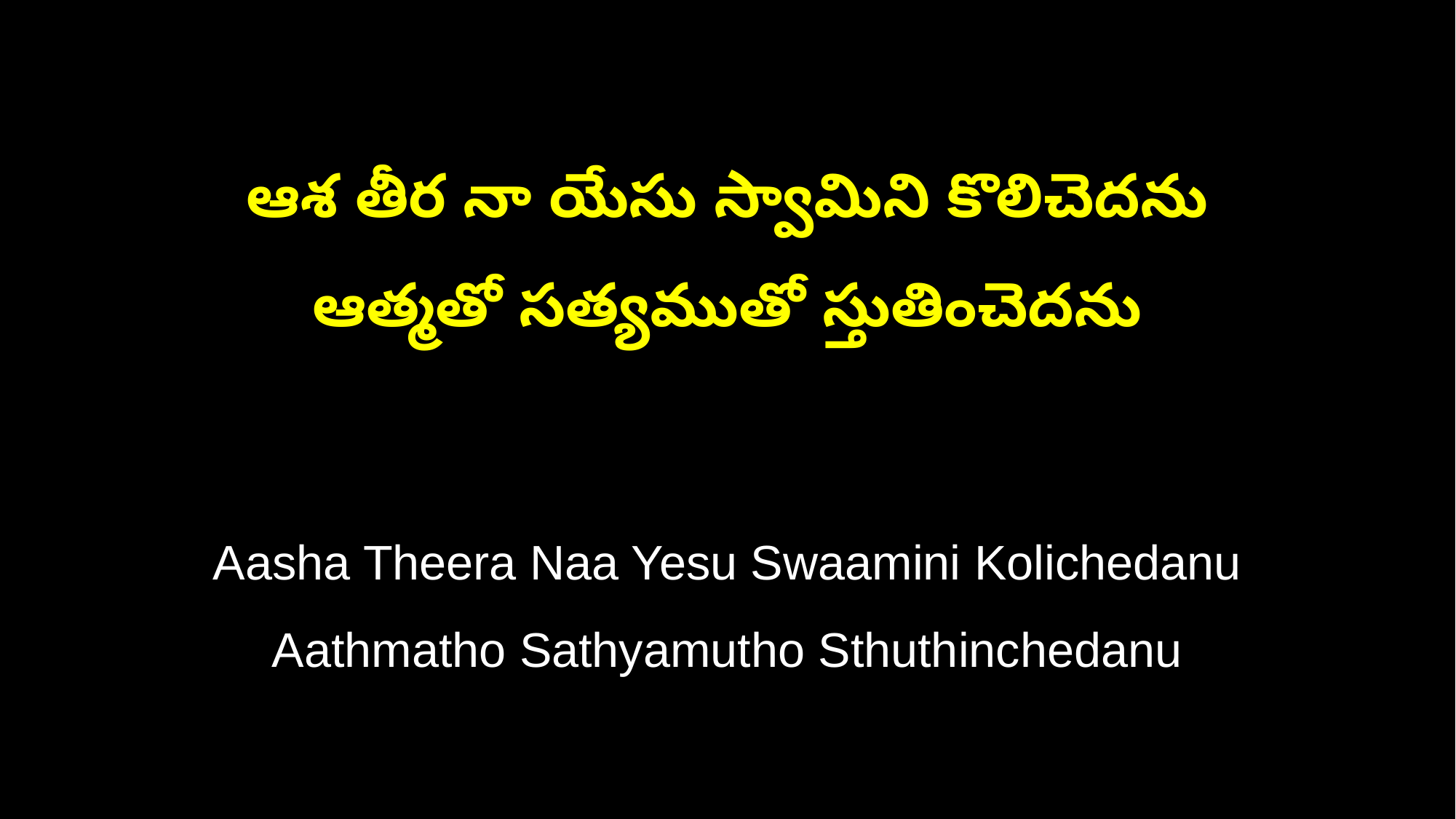

ఆశ తీర నా యేసు స్వామిని కొలిచెదను
ఆత్మతో సత్యముతో స్తుతించెదను
Aasha Theera Naa Yesu Swaamini Kolichedanu
Aathmatho Sathyamutho Sthuthinchedanu